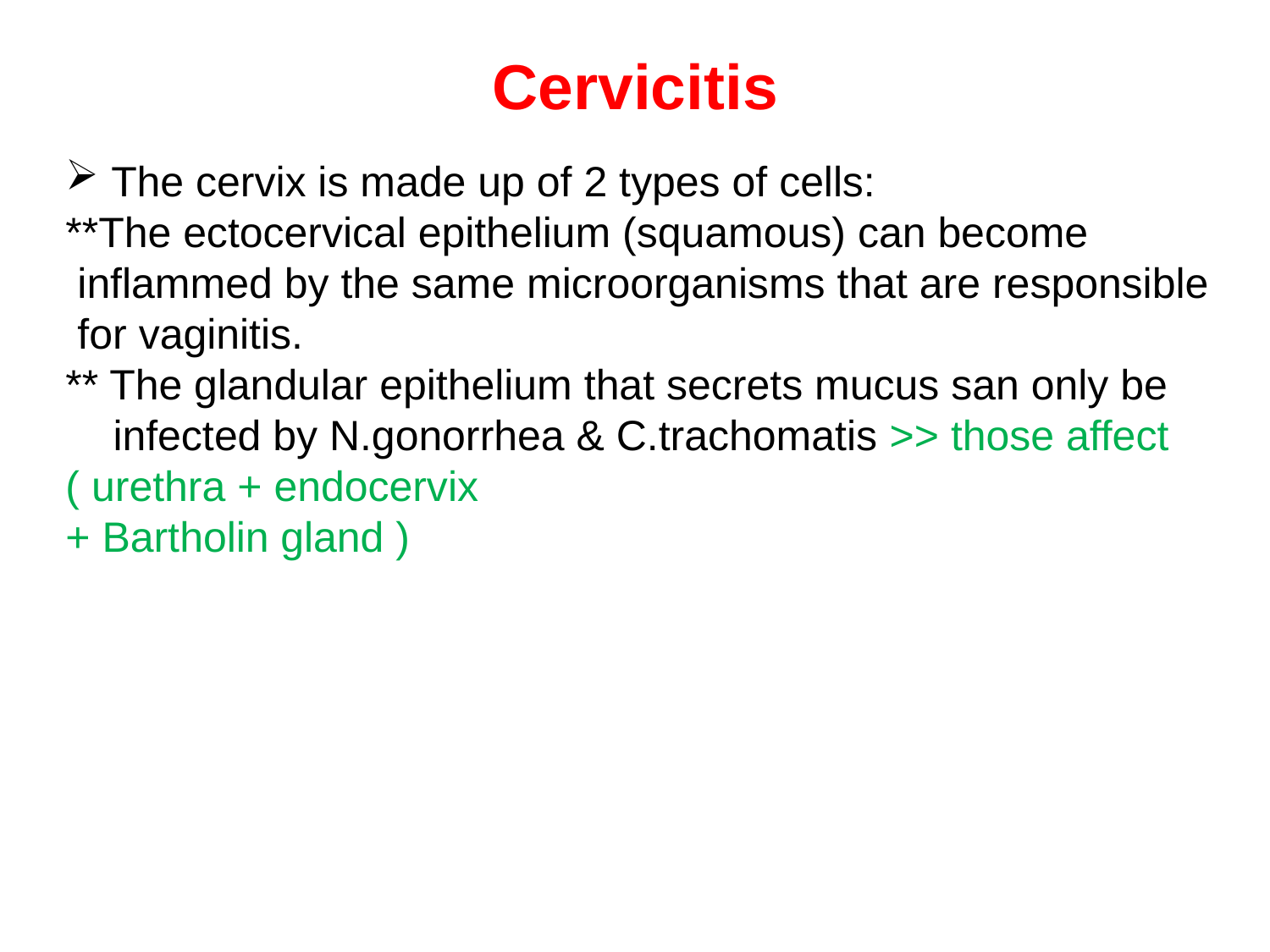

# Cervicitis
 The cervix is made up of 2 types of cells:
**The ectocervical epithelium (squamous) can become
 inflammed by the same microorganisms that are responsible
 for vaginitis.
** The glandular epithelium that secrets mucus san only be
    infected by N.gonorrhea & C.trachomatis >> those affect ( urethra + endocervix
+ Bartholin gland )